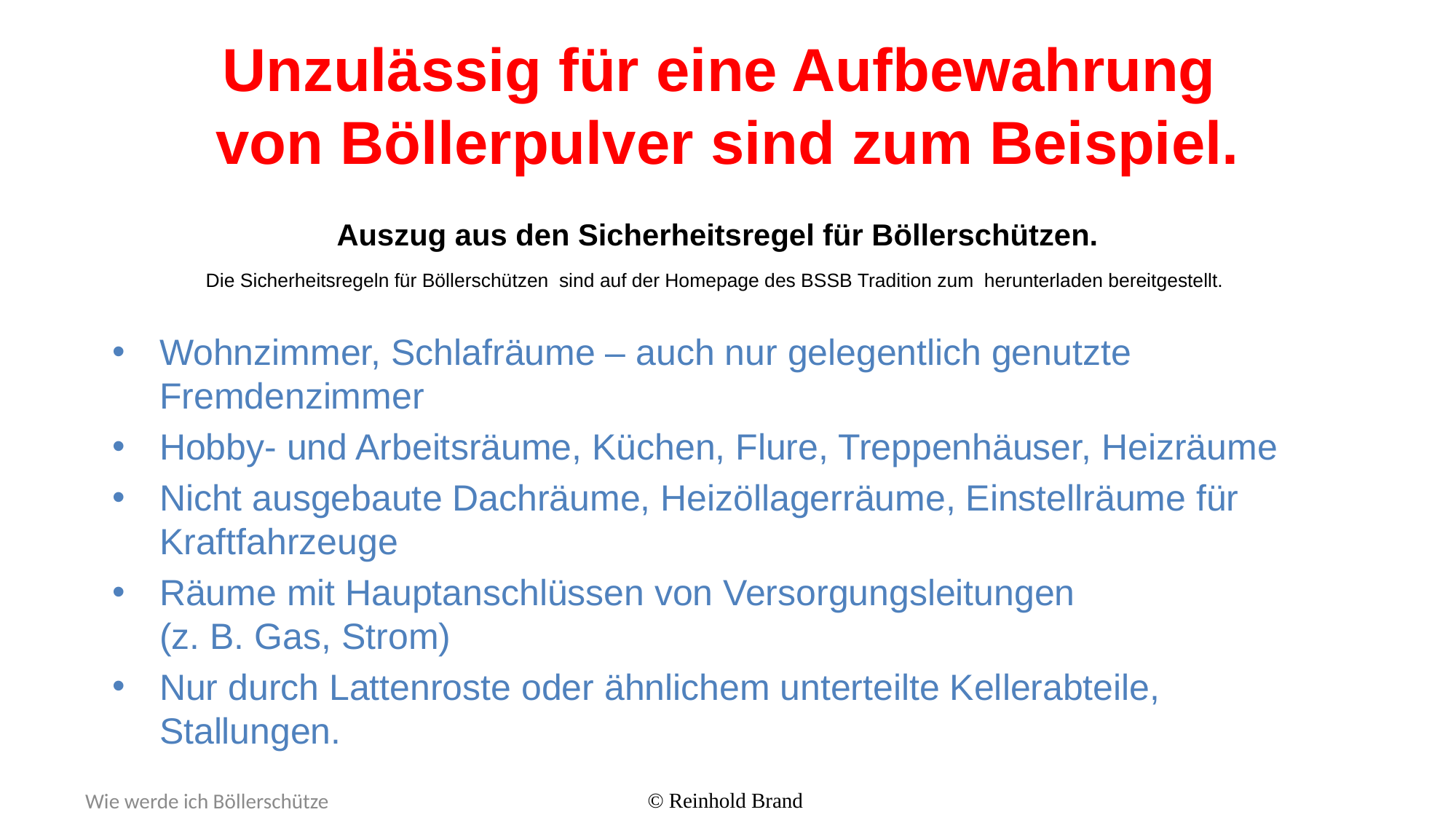

# Unzulässig für eine Aufbewahrung von Böllerpulver sind zum Beispiel.
Auszug aus den Sicherheitsregel für Böllerschützen.
Die Sicherheitsregeln für Böllerschützen  sind auf der Homepage des BSSB Tradition zum  herunterladen bereitgestellt.
Wohnzimmer, Schlafräume – auch nur gelegentlich genutzte Fremdenzimmer
Hobby- und Arbeitsräume, Küchen, Flure, Treppenhäuser, Heizräume
Nicht ausgebaute Dachräume, Heizöllagerräume, Einstellräume für Kraftfahrzeuge
Räume mit Hauptanschlüssen von Versorgungsleitungen
(z. B. Gas, Strom)
Nur durch Lattenroste oder ähnlichem unterteilte Kellerabteile, Stallungen.

Wie werde ich Böllerschütze
© Reinhold Brand